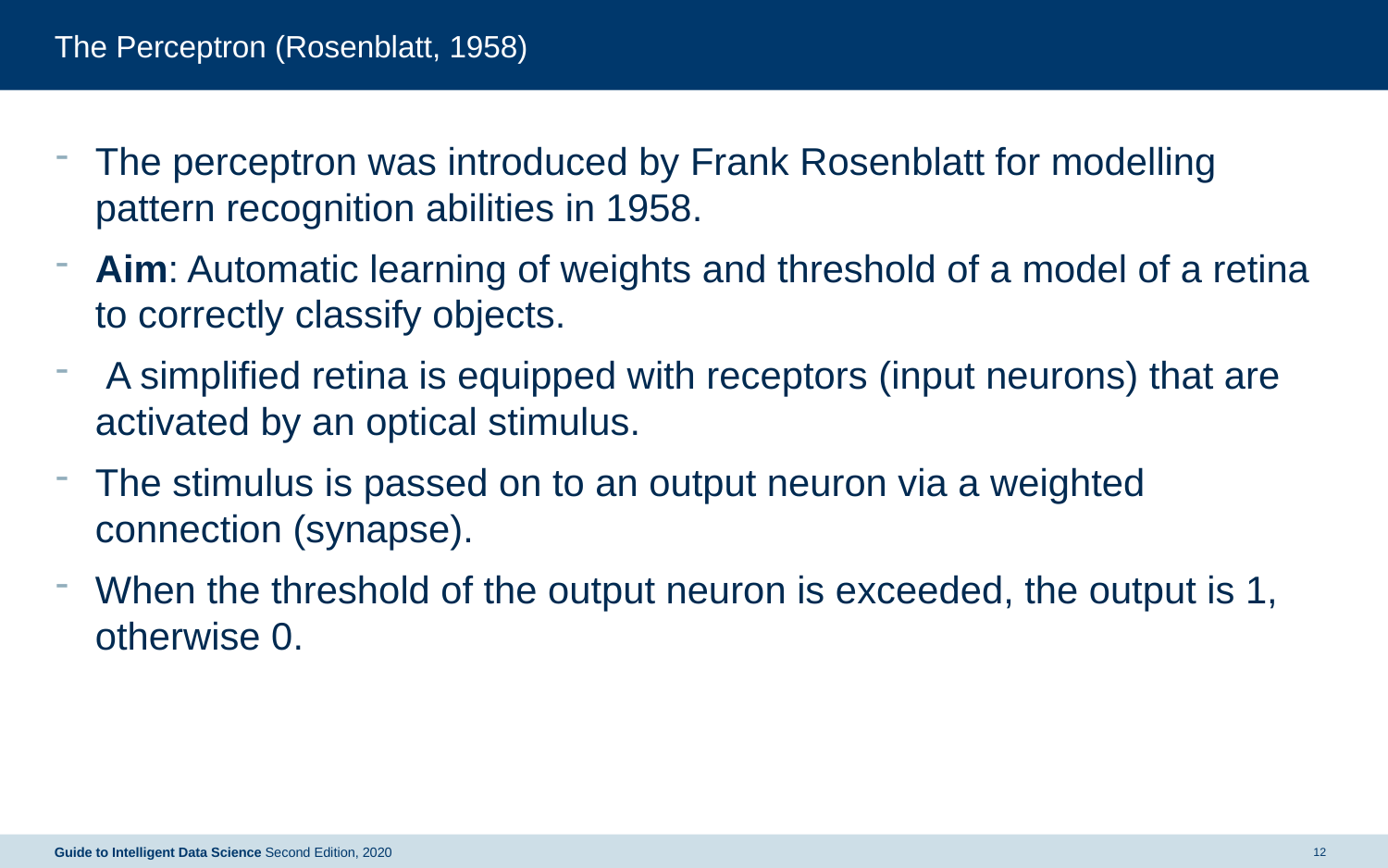

# The Perceptron (Rosenblatt, 1958)
The perceptron was introduced by Frank Rosenblatt for modelling pattern recognition abilities in 1958.
Aim: Automatic learning of weights and threshold of a model of a retina to correctly classify objects.
 A simplified retina is equipped with receptors (input neurons) that are activated by an optical stimulus.
The stimulus is passed on to an output neuron via a weighted connection (synapse).
When the threshold of the output neuron is exceeded, the output is 1, otherwise 0.
Guide to Intelligent Data Science Second Edition, 2020
12